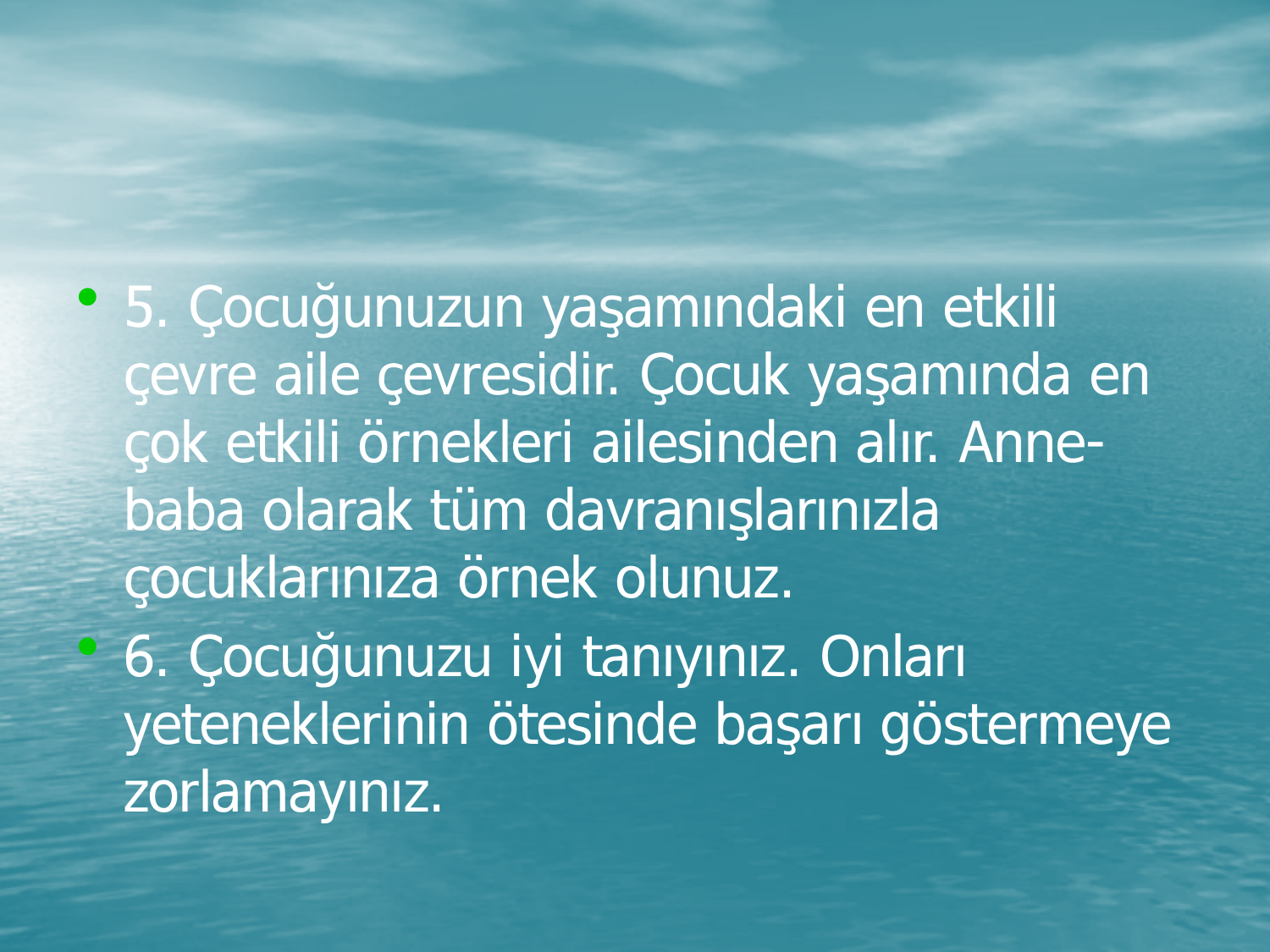

#
5. Çocuğunuzun yaşamındaki en etkili çevre aile çevresidir. Çocuk yaşamında en çok etkili örnekleri ailesinden alır. Anne-baba olarak tüm davranışlarınızla çocuklarınıza örnek olunuz.
6. Çocuğunuzu iyi tanıyınız. Onları yeteneklerinin ötesinde başarı göstermeye zorlamayınız.